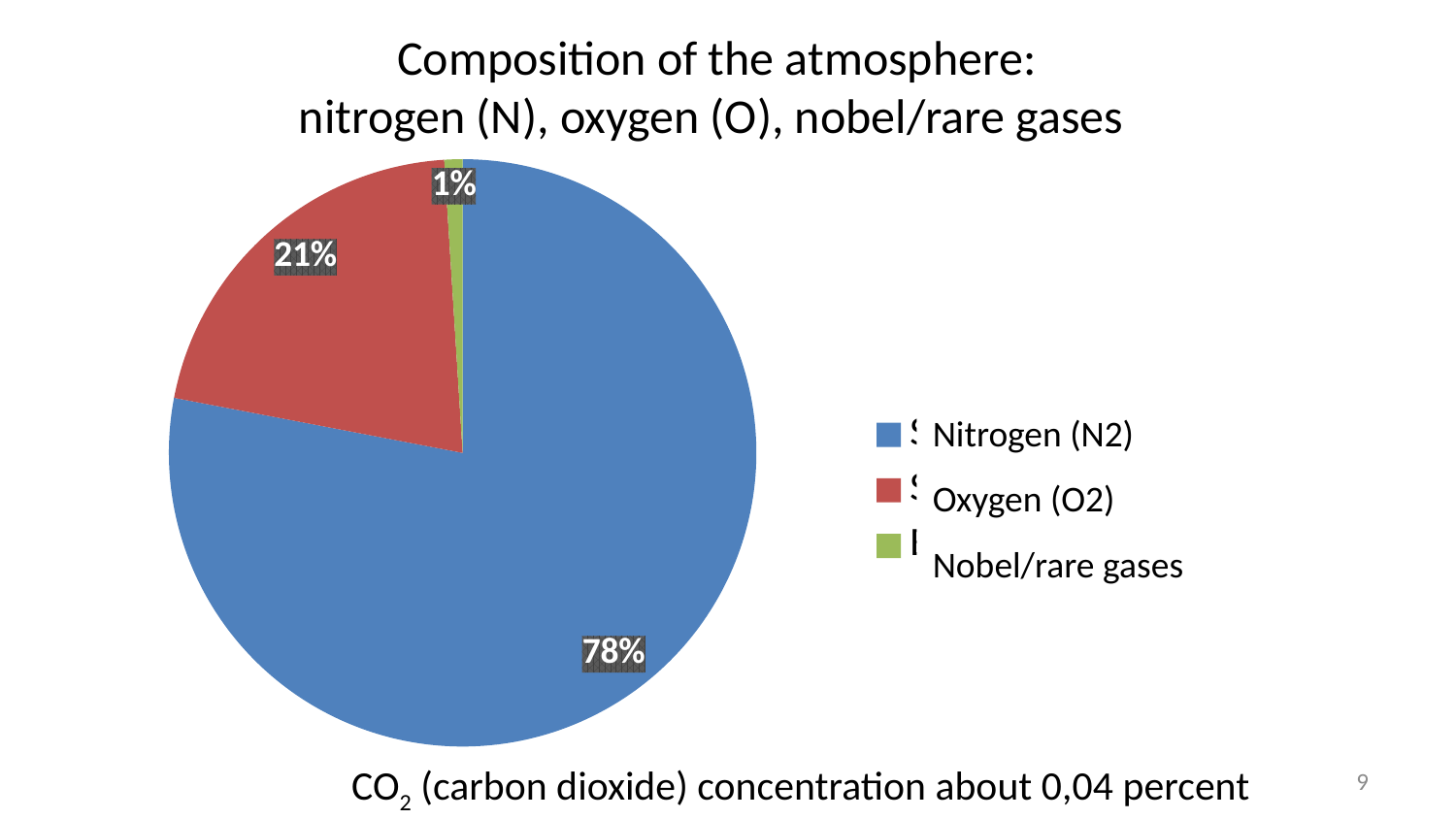

Composition of the atmosphere:
nitrogen (N), oxygen (O), nobel/rare gases

### Chart

| Category | Zusammensetzung der Atmosphäre |
|---|---|
| Stickstoff (N2) | 0.78 |
| Sauerstoff (O2) | 0.21 |
| Edelgase und Spurengase | 0.01 |
Nitrogen (N2)
Oxygen (O2)
Nobel/rare gases

	CO2 (carbon dioxide) concentration about 0,04 percent
9